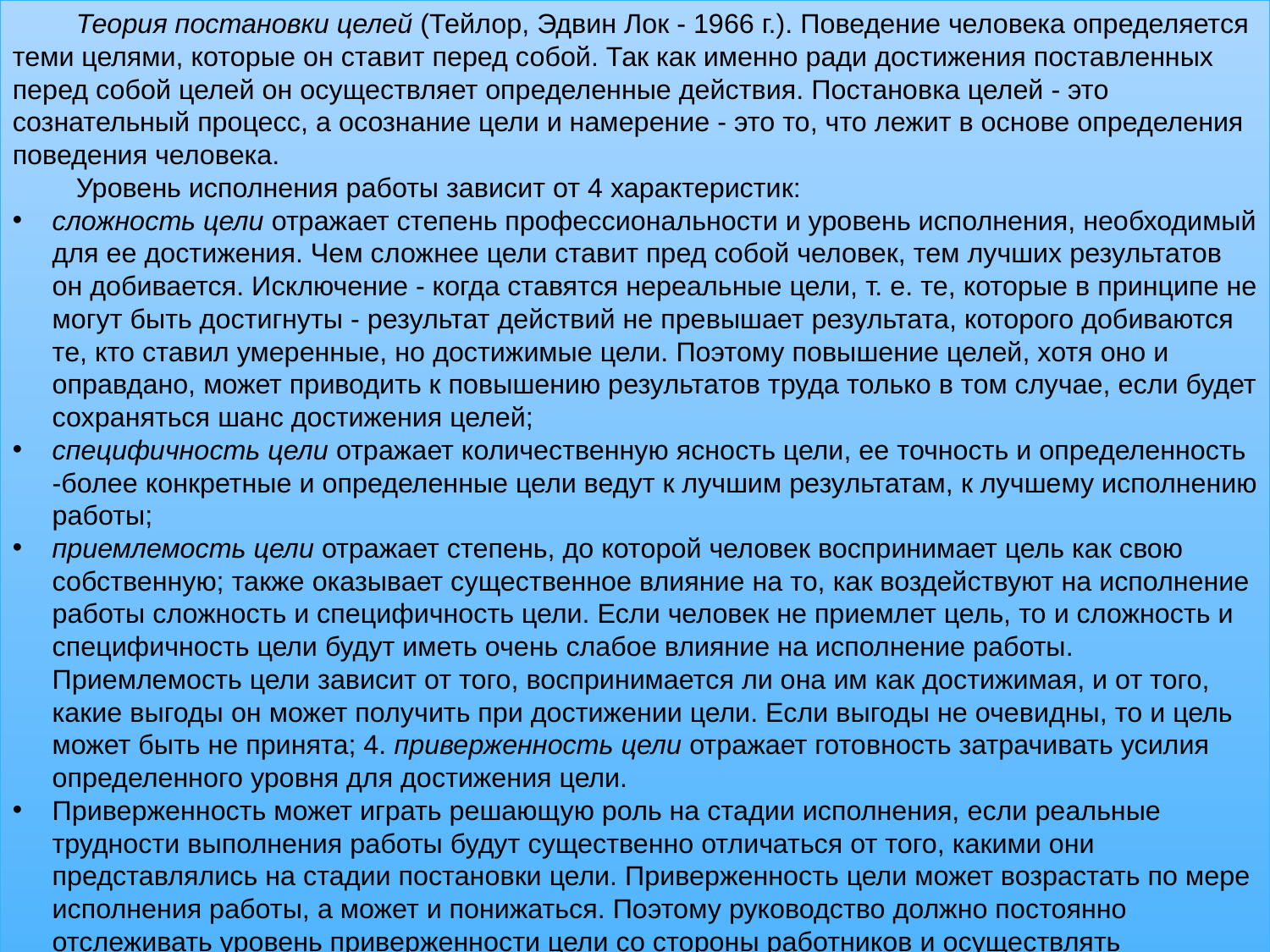

Теория постановки целей (Тейлор, Эдвин Лок - 1966 г.). Поведение человека определяется теми целями, которые он ставит перед собой. Так как именно ради достижения поставленных перед собой целей он осуществляет определенные действия. Постановка целей - это сознательный процесс, а осознание цели и намерение - это то, что лежит в основе определения поведения человека.
Уровень исполнения работы зависит от 4 характеристик:
сложность цели отражает степень профессиональности и уровень исполнения, необходимый для ее достижения. Чем сложнее цели ставит пред собой человек, тем лучших результатов он добивается. Исключение - когда ставятся нереальные цели, т. е. те, которые в принципе не могут быть достигнуты - результат действий не превышает результата, которого добиваются те, кто ставил умеренные, но достижимые цели. Поэтому повышение целей, хотя оно и оправдано, может приводить к повышению результатов труда только в том случае, если будет сохраняться шанс достижения целей;
специфичность цели отражает количественную ясность цели, ее точность и определенность -более конкретные и определенные цели ведут к лучшим результатам, к лучшему исполнению работы;
приемлемость цели отражает степень, до которой человек воспринимает цель как свою собственную; также оказывает существенное влияние на то, как воздействуют на исполнение работы сложность и специфичность цели. Если человек не приемлет цель, то и сложность и специфичность цели будут иметь очень слабое влияние на исполнение работы. Приемлемость цели зависит от того, воспринимается ли она им как достижимая, и от того, какие выгоды он может получить при достижении цели. Если выгоды не очевидны, то и цель может быть не принята; 4. приверженность цели отражает готовность затрачивать усилия определенного уровня для достижения цели.
Приверженность может играть решающую роль на стадии исполнения, если реальные трудности выполнения работы будут существенно отличаться от того, какими они представлялись на стадии постановки цели. Приверженность цели может возрастать по мере исполнения работы, а может и понижаться. Поэтому руководство должно постоянно отслеживать уровень приверженности цели со стороны работников и осуществлять необходимые меры для поддержания ее на должном уровне. Если в результате действий получен позитивный для субъекта результат, то он получает удовлетворение, если негативный - расстройство.